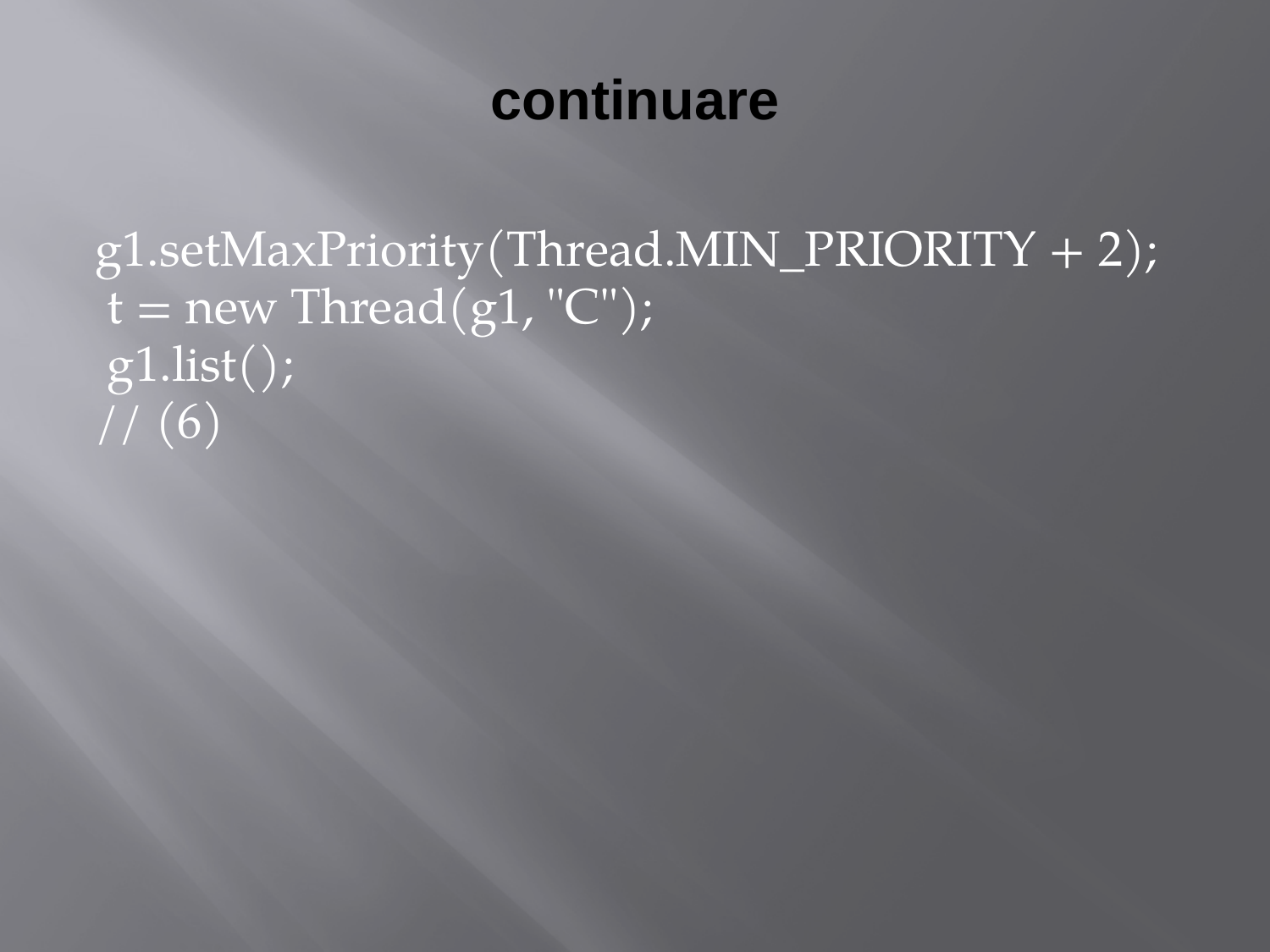

# continuare
g1.setMaxPriority(Thread.MIN_PRIORITY + 2);
 t = new Thread(g1, "C");
 g1.list();
// (6)